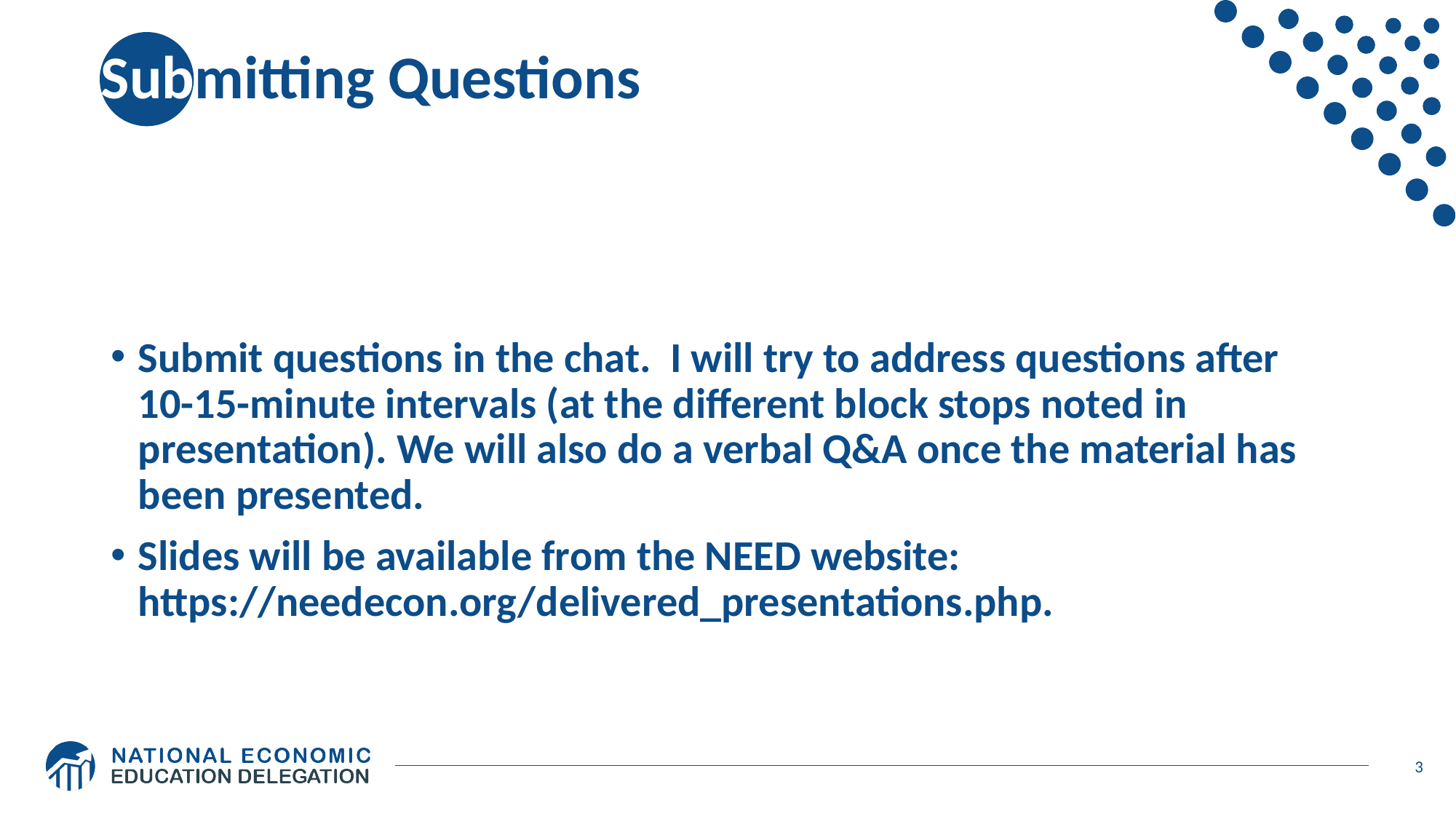

# Submitting Questions

Submit questions in the chat.  I will try to address questions after 10-15-minute intervals (at the different block stops noted in presentation). We will also do a verbal Q&A once the material has been presented.
Slides will be available from the NEED website: https://needecon.org/delivered_presentations.php.
3